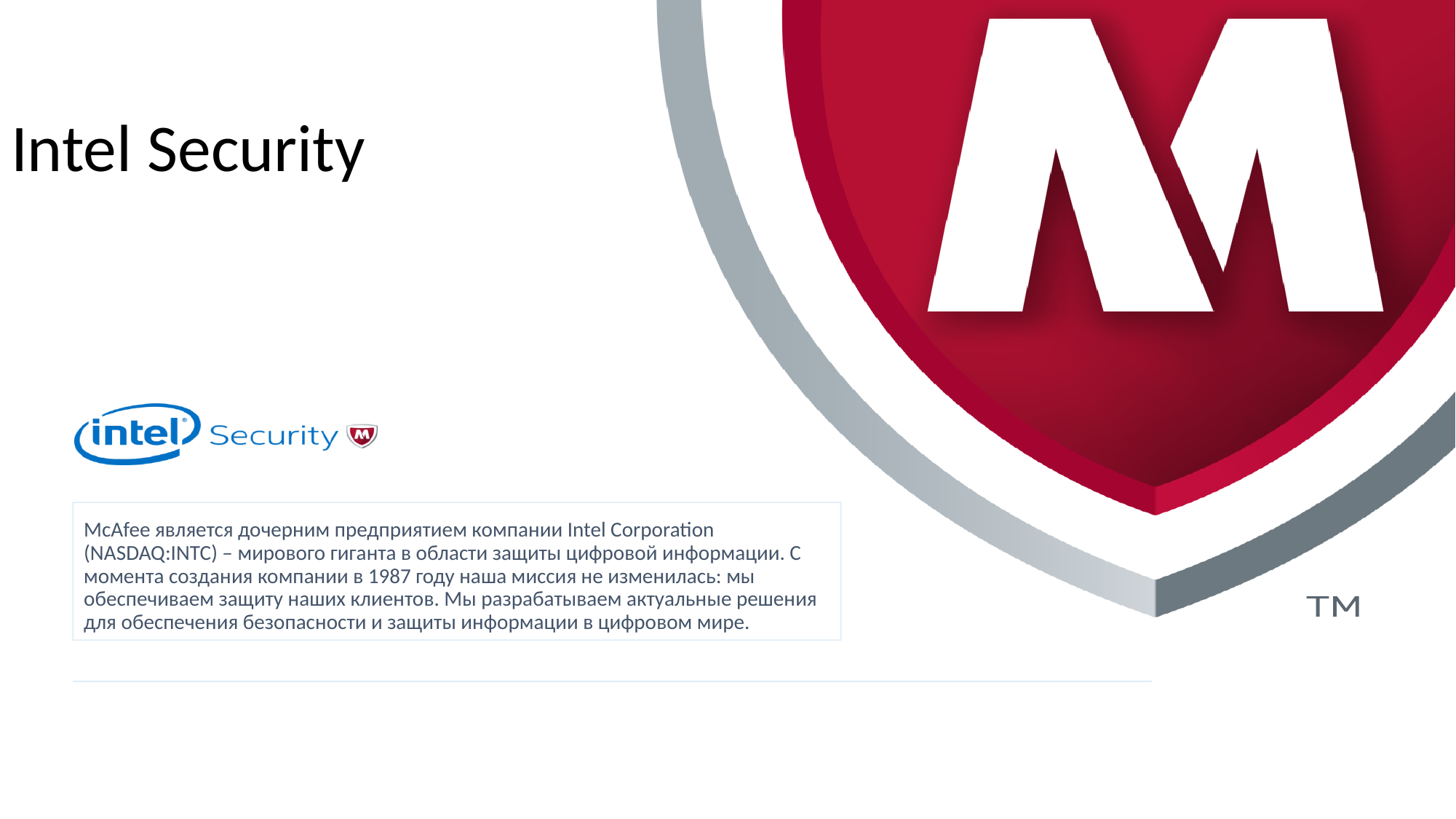

Intel Security
McAfee является дочерним предприятием компании Intel Corporation (NASDAQ:INTC) – мирового гиганта в области защиты цифровой информации. С момента создания компании в 1987 году наша миссия не изменилась: мы обеспечиваем защиту наших клиентов. Мы разрабатываем актуальные решения для обеспечения безопасности и защиты информации в цифровом мире.